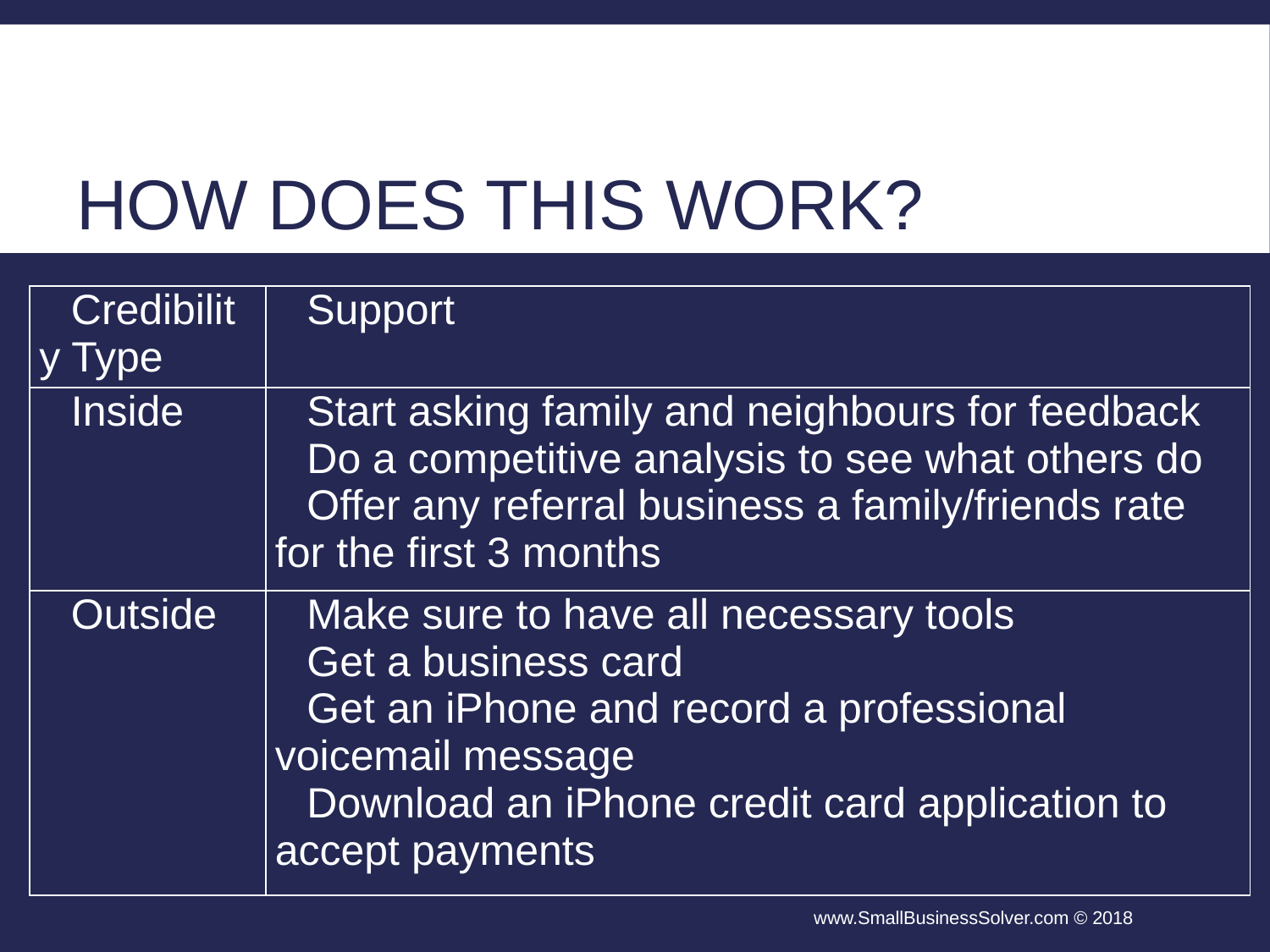

# How Does This Work?
| Credibility Type | Support |
| --- | --- |
| Inside | Start asking family and neighbours for feedback Do a competitive analysis to see what others do Offer any referral business a family/friends rate for the first 3 months |
| Outside | Make sure to have all necessary tools Get a business card Get an iPhone and record a professional voicemail message Download an iPhone credit card application to accept payments |
www.SmallBusinessSolver.com © 2018